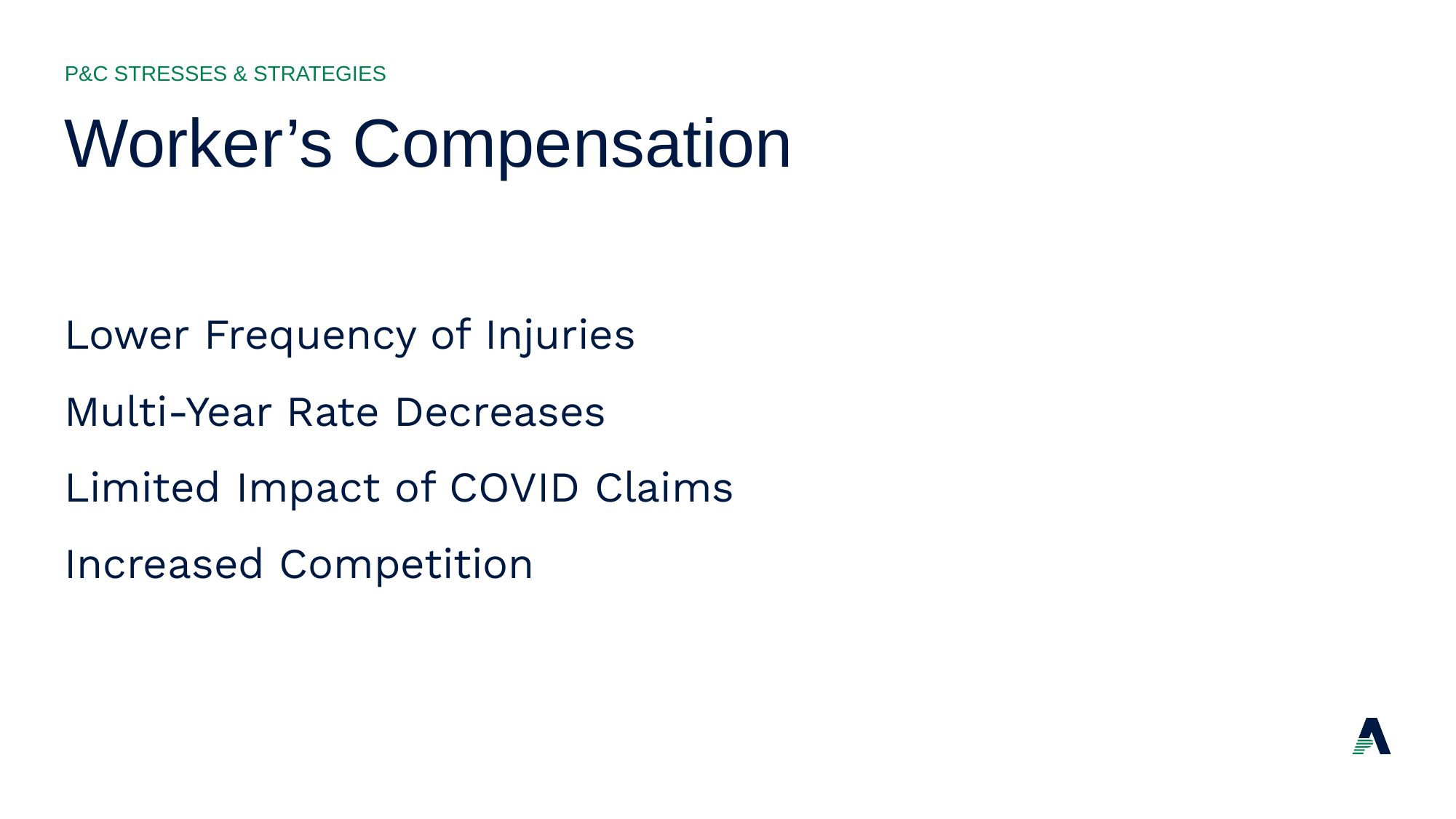

P&C Stresses & Strategies
# Worker’s Compensation
Lower Frequency of Injuries
Multi-Year Rate Decreases
Limited Impact of COVID Claims
Increased Competition